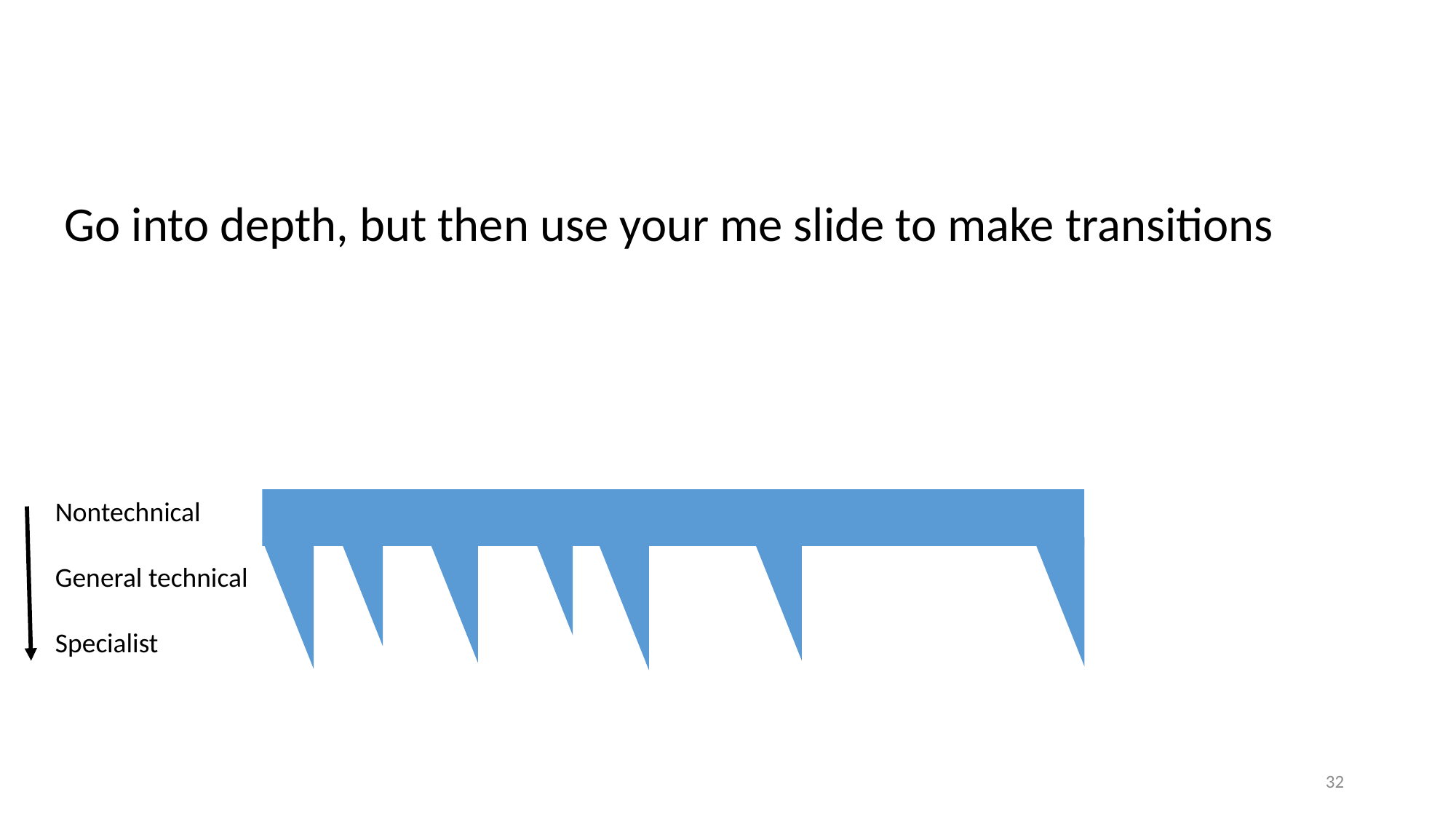

Go into depth, but then use your me slide to make transitions

Nontechnical

General technical

Specialist

32